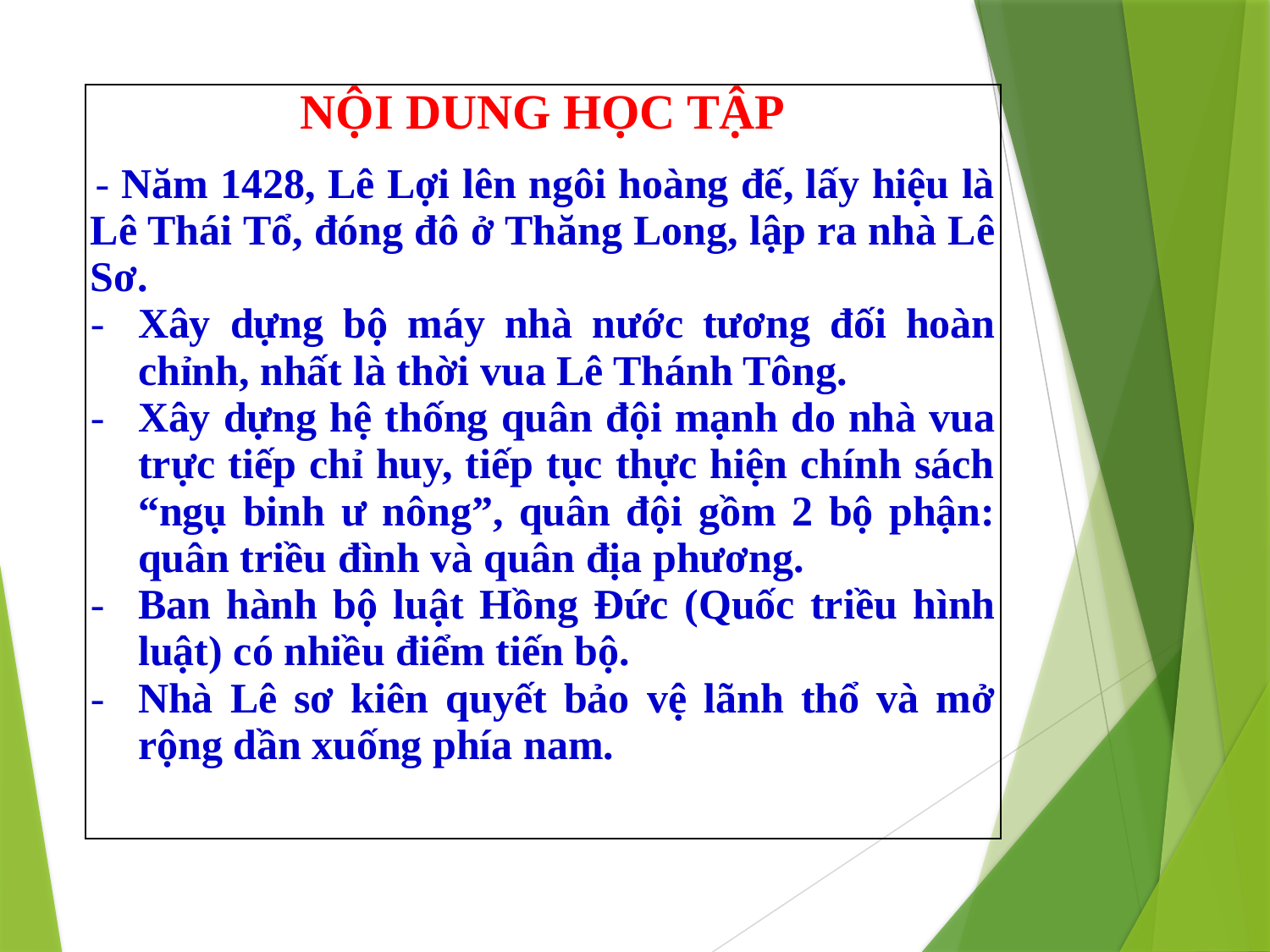

#
| NỘI DUNG HỌC TẬP - Năm 1428, Lê Lợi lên ngôi hoàng đế, lấy hiệu là Lê Thái Tổ, đóng đô ở Thăng Long, lập ra nhà Lê Sơ. Xây dựng bộ máy nhà nước tương đối hoàn chỉnh, nhất là thời vua Lê Thánh Tông. Xây dựng hệ thống quân đội mạnh do nhà vua trực tiếp chỉ huy, tiếp tục thực hiện chính sách “ngụ binh ư nông”, quân đội gồm 2 bộ phận: quân triều đình và quân địa phương. Ban hành bộ luật Hồng Đức (Quốc triều hình luật) có nhiều điểm tiến bộ. Nhà Lê sơ kiên quyết bảo vệ lãnh thổ và mở rộng dần xuống phía nam. |
| --- |